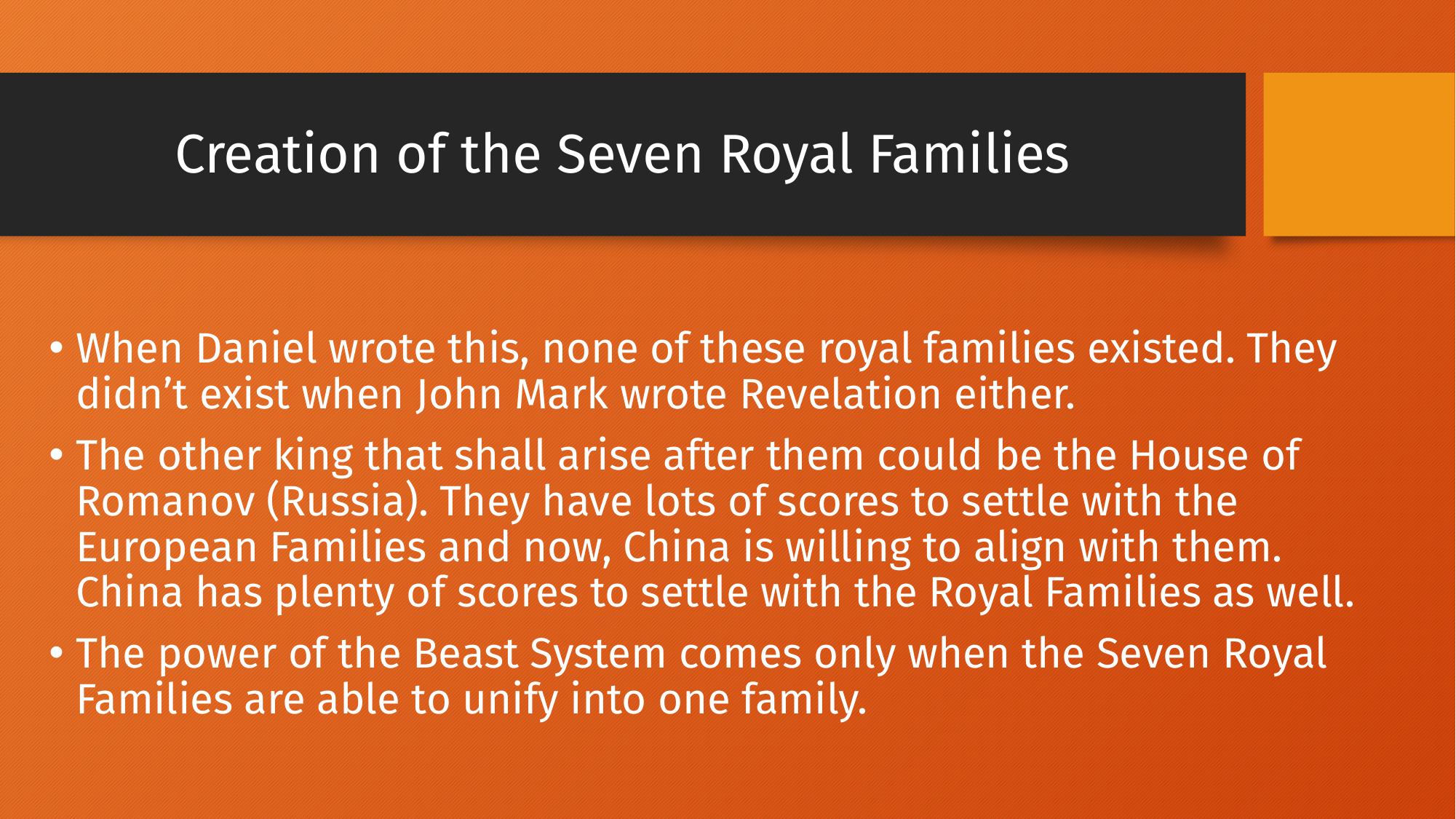

# Creation of the Seven Royal Families
When Daniel wrote this, none of these royal families existed. They didn’t exist when John Mark wrote Revelation either.
The other king that shall arise after them could be the House of Romanov (Russia). They have lots of scores to settle with the European Families and now, China is willing to align with them. China has plenty of scores to settle with the Royal Families as well.
The power of the Beast System comes only when the Seven Royal Families are able to unify into one family.